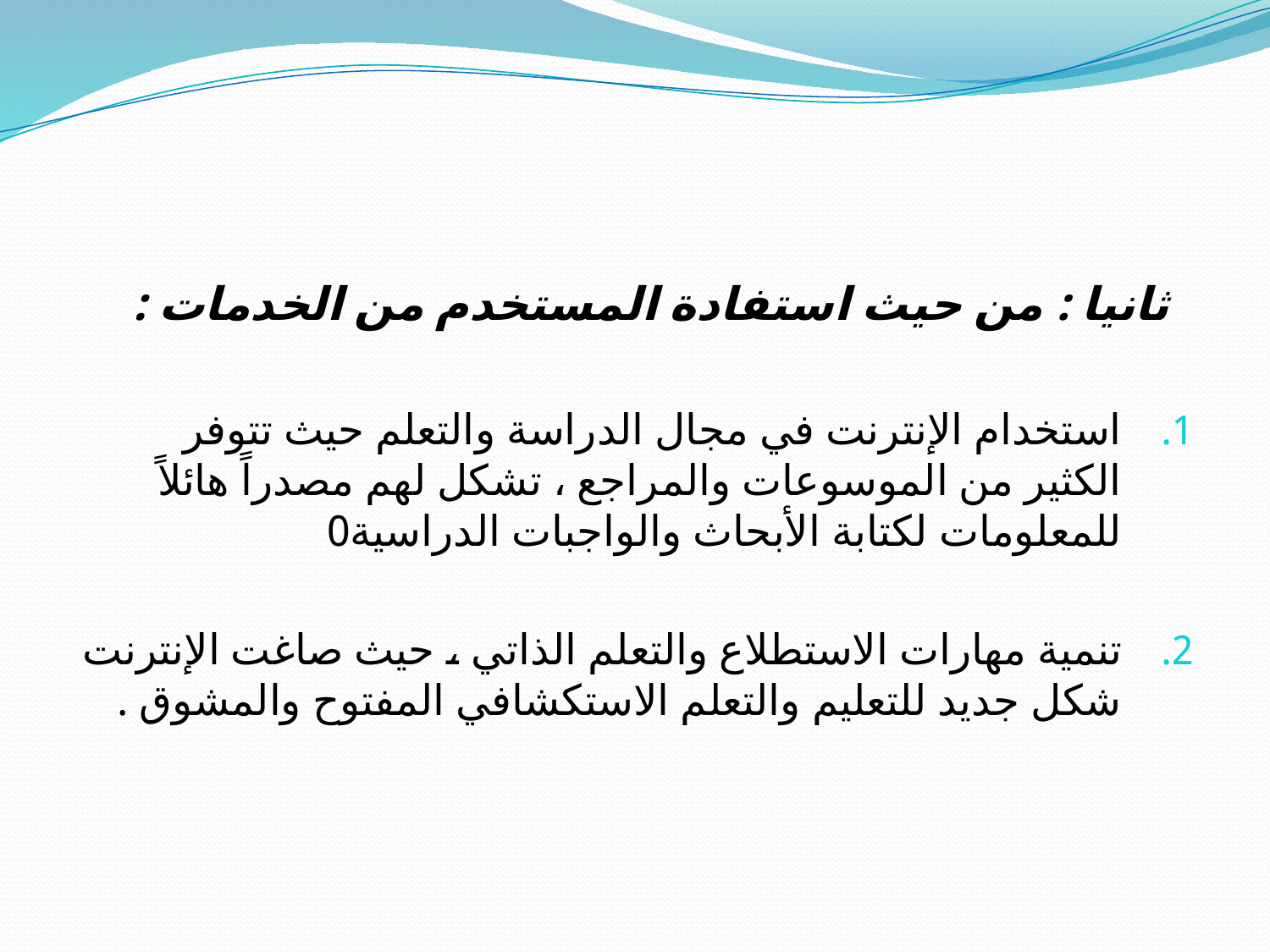

#
  ثانيا : من حيث استفادة المستخدم من الخدمات :

استخدام الإنترنت في مجال الدراسة والتعلم حيث تتوفر الكثير من الموسوعات والمراجع ، تشكل لهم مصدراً هائلاً للمعلومات لكتابة الأبحاث والواجبات الدراسية0

تنمية مهارات الاستطلاع والتعلم الذاتي ، حيث صاغت الإنترنت شكل جديد للتعليم والتعلم الاستكشافي المفتوح والمشوق .